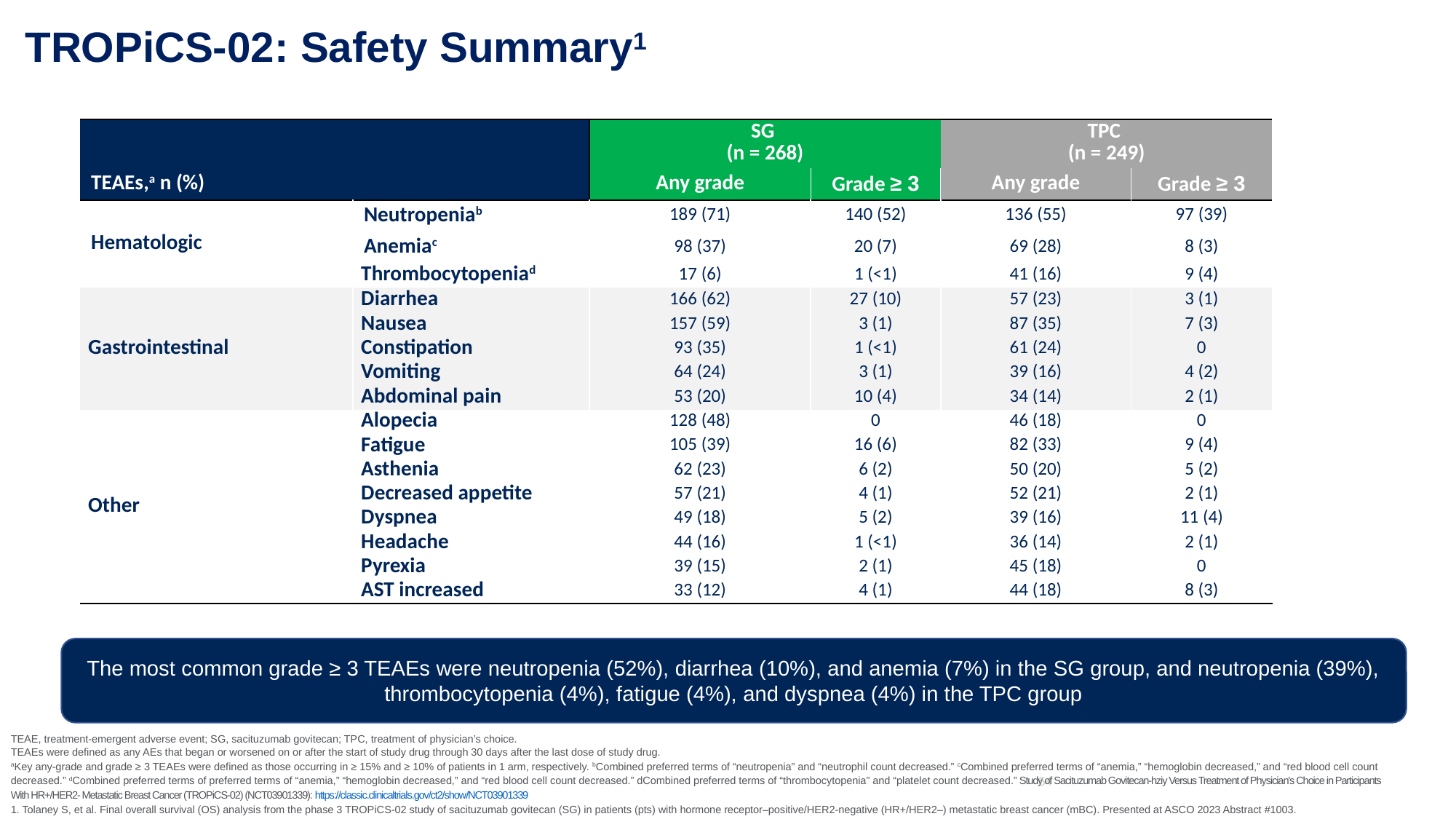

TROPiCS-02: Safety Summary1
| TEAEs,a n (%) |  | SG (n = 268) |  | TPC (n = 249) |  |
| --- | --- | --- | --- | --- | --- |
| TEAEs, n (%) |  | Any grade | Grade ≥ 3 | Any grade | Grade ≥ 3 |
| Hematologic | Neutropeniab | 189 (71) | 140 (52) | 136 (55) | 97 (39) |
|  | Anemiac | 98 (37) | 20 (7) | 69 (28) | 8 (3) |
|  | Thrombocytopeniad | 17 (6) | 1 (<1) | 41 (16) | 9 (4) |
| Gastrointestinal | Diarrhea | 166 (62) | 27 (10) | 57 (23) | 3 (1) |
|  | Nausea | 157 (59) | 3 (1) | 87 (35) | 7 (3) |
|  | Constipation | 93 (35) | 1 (<1) | 61 (24) | 0 |
|  | Vomiting | 64 (24) | 3 (1) | 39 (16) | 4 (2) |
|  | Abdominal pain | 53 (20) | 10 (4) | 34 (14) | 2 (1) |
| Other | Alopecia | 128 (48) | 0 | 46 (18) | 0 |
|  | Fatigue | 105 (39) | 16 (6) | 82 (33) | 9 (4) |
|  | Asthenia | 62 (23) | 6 (2) | 50 (20) | 5 (2) |
|  | Decreased appetite | 57 (21) | 4 (1) | 52 (21) | 2 (1) |
|  | Dyspnea | 49 (18) | 5 (2) | 39 (16) | 11 (4) |
|  | Headache | 44 (16) | 1 (<1) | 36 (14) | 2 (1) |
|  | Pyrexia | 39 (15) | 2 (1) | 45 (18) | 0 |
|  | AST increased | 33 (12) | 4 (1) | 44 (18) | 8 (3) |
The most common grade ≥ 3 TEAEs were neutropenia (52%), diarrhea (10%), and anemia (7%) in the SG group, and neutropenia (39%), thrombocytopenia (4%), fatigue (4%), and dyspnea (4%) in the TPC group
TEAE, treatment-emergent adverse event; SG, sacituzumab govitecan; TPC, treatment of physician’s choice.
TEAEs were defined as any AEs that began or worsened on or after the start of study drug through 30 days after the last dose of study drug.
aKey any-grade and grade ≥ 3 TEAEs were defined as those occurring in ≥ 15% and ≥ 10% of patients in 1 arm, respectively. bCombined preferred terms of “neutropenia” and “neutrophil count decreased.” cCombined preferred terms of “anemia,” “hemoglobin decreased,” and “red blood cell count decreased.” dCombined preferred terms of preferred terms of “anemia,” “hemoglobin decreased,” and “red blood cell count decreased.” dCombined preferred terms of “thrombocytopenia” and “platelet count decreased.” Study of Sacituzumab Govitecan-hziy Versus Treatment of Physician's Choice in Participants With HR+/HER2- Metastatic Breast Cancer (TROPiCS-02) (NCT03901339): https://classic.clinicaltrials.gov/ct2/show/NCT03901339
1. Tolaney S, et al. Final overall survival (OS) analysis from the phase 3 TROPiCS-02 study of sacituzumab govitecan (SG) in patients (pts) with hormone receptor–positive/HER2-negative (HR+/HER2–) metastatic breast cancer (mBC). Presented at ASCO 2023 Abstract #1003.
54